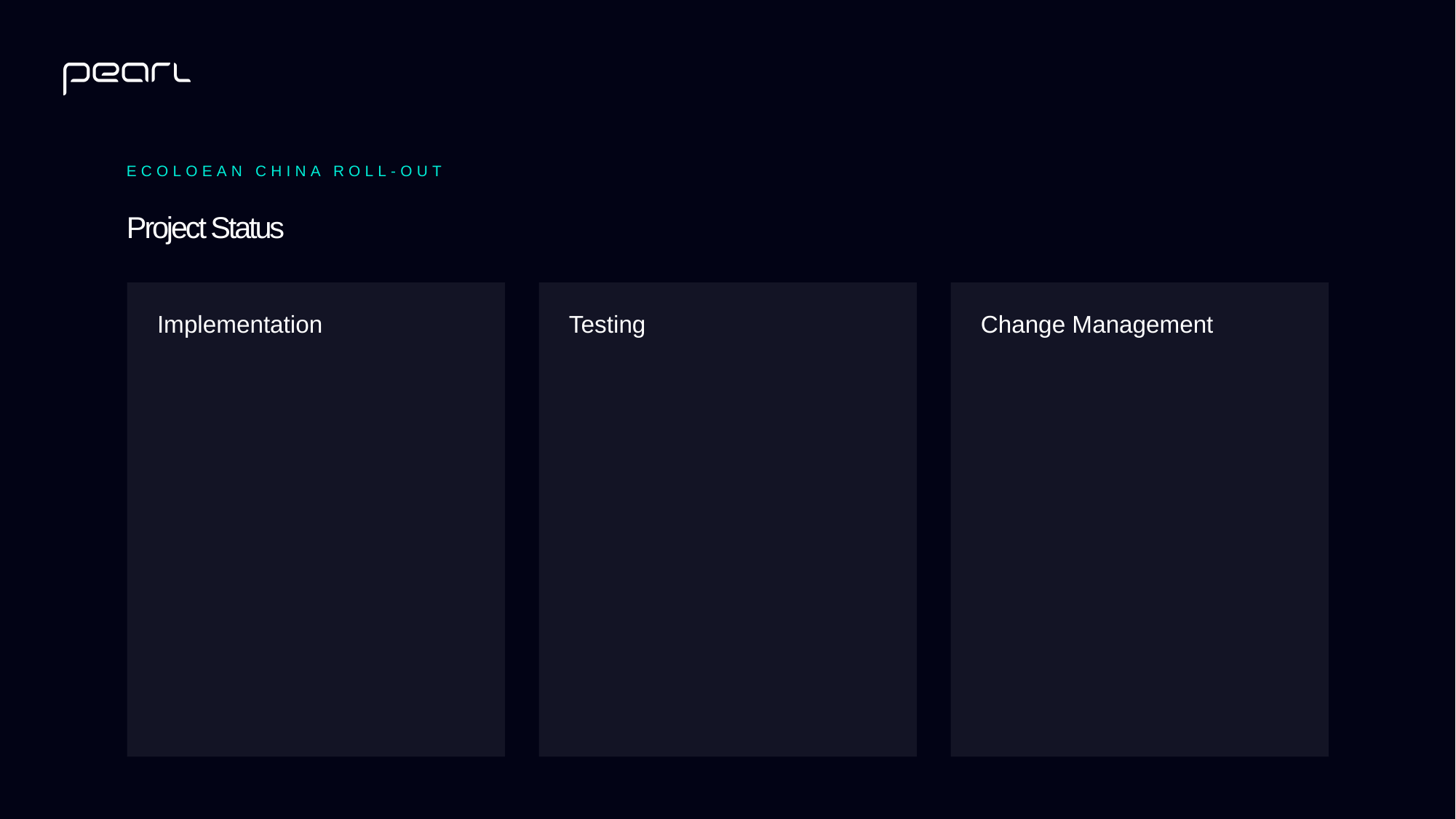

ECOLOEAN CHINA ROLL-OUT
# Project Status
Testing
Change Management
Implementation